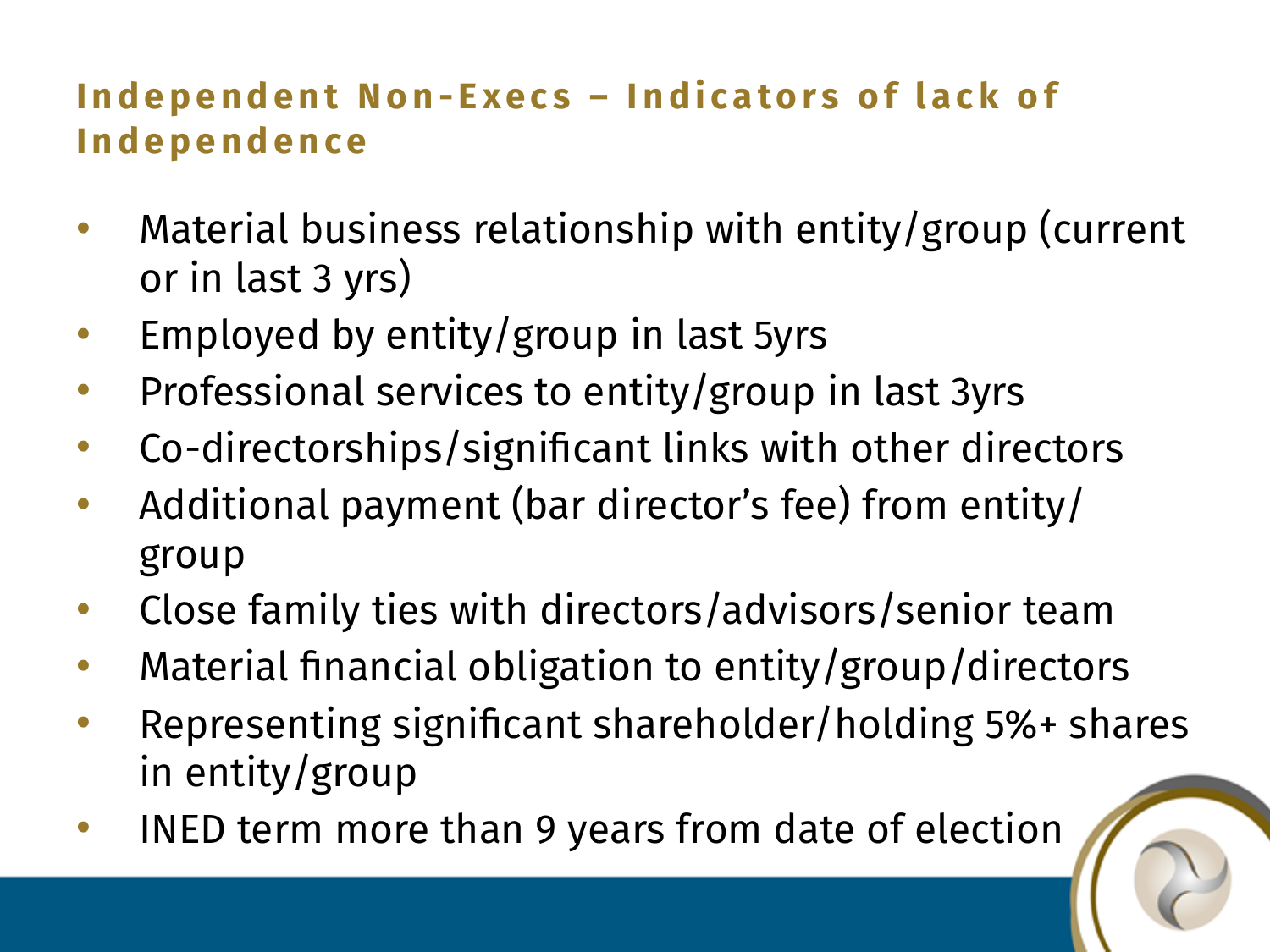

# Independent Non-Execs – Indicators of lack of Independence
Material business relationship with entity/group (current or in last 3 yrs)
Employed by entity/group in last 5yrs
Professional services to entity/group in last 3yrs
Co-directorships/significant links with other directors
Additional payment (bar director’s fee) from entity/ group
Close family ties with directors/advisors/senior team
Material financial obligation to entity/group/directors
Representing significant shareholder/holding 5%+ shares in entity/group
INED term more than 9 years from date of election